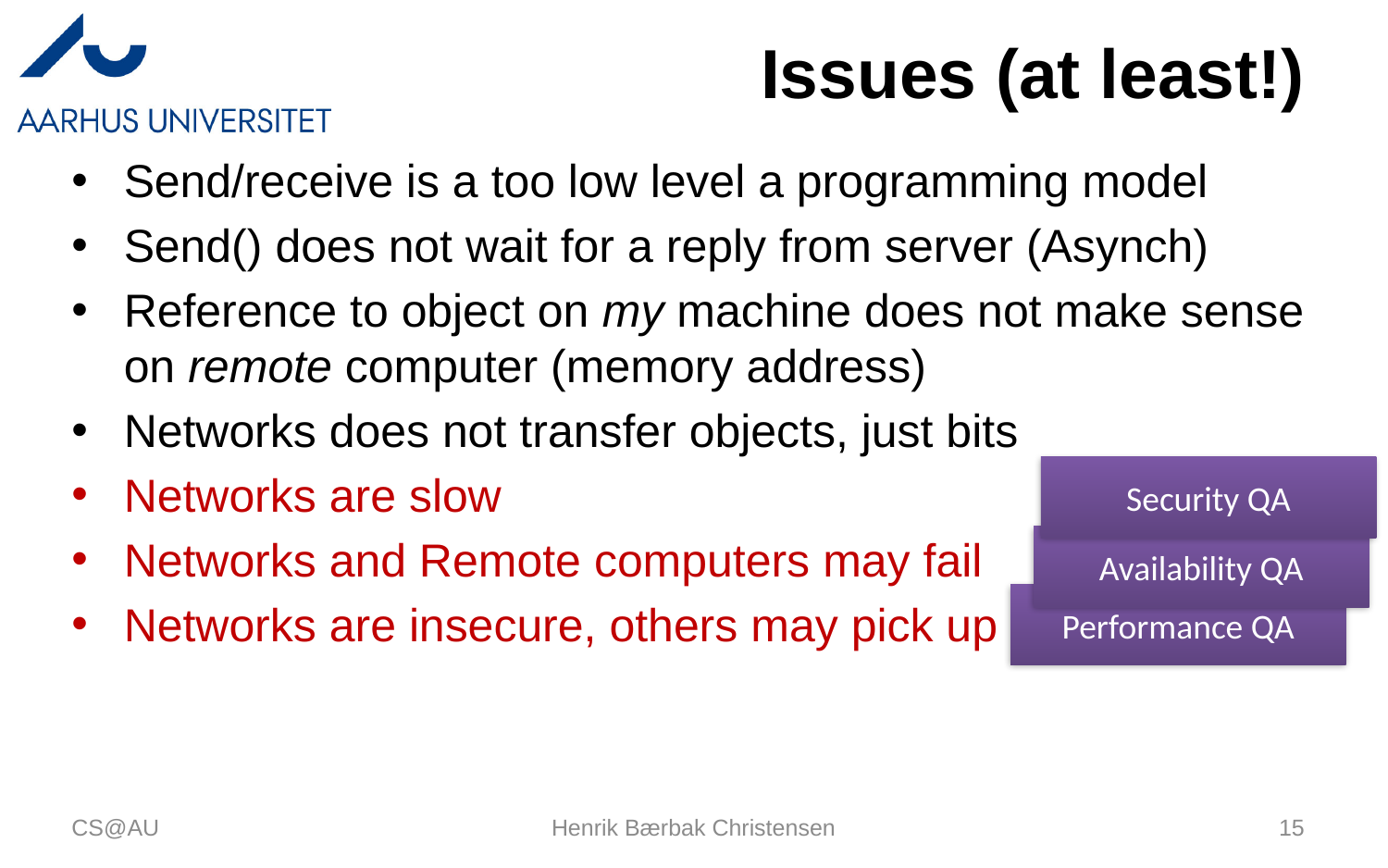

# Issues (at least!)
Send/receive is a too low level a programming model
Send() does not wait for a reply from server (Asynch)
Reference to object on my machine does not make sense on remote computer (memory address)
Networks does not transfer objects, just bits
Networks are slow
Networks and Remote computers may fail
Networks are insecure, others may pick up our data

Security QA
Availability QA
Performance QA
CS@AU
Henrik Bærbak Christensen
15